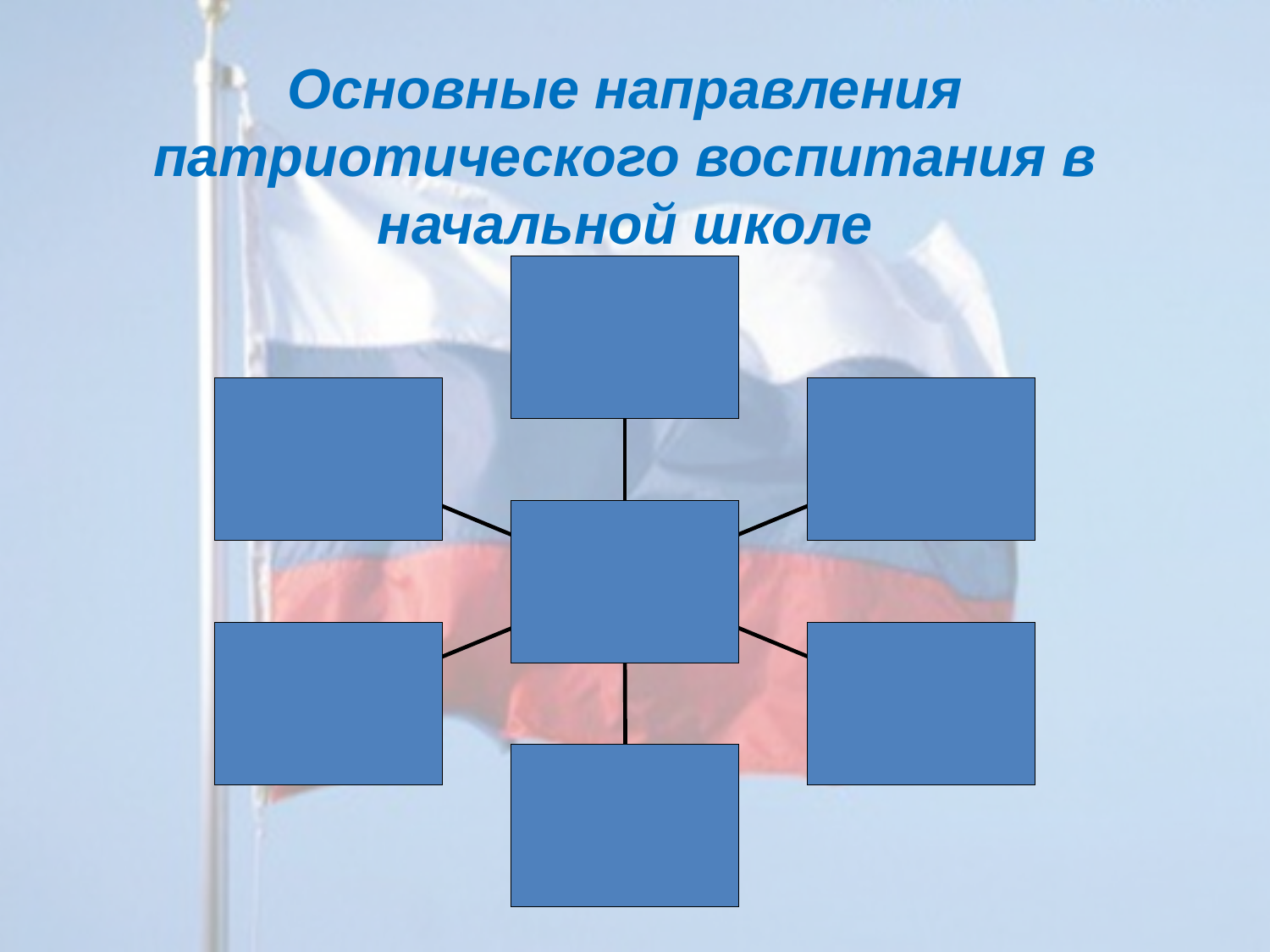

Основные направления патриотического воспитания в начальной школе